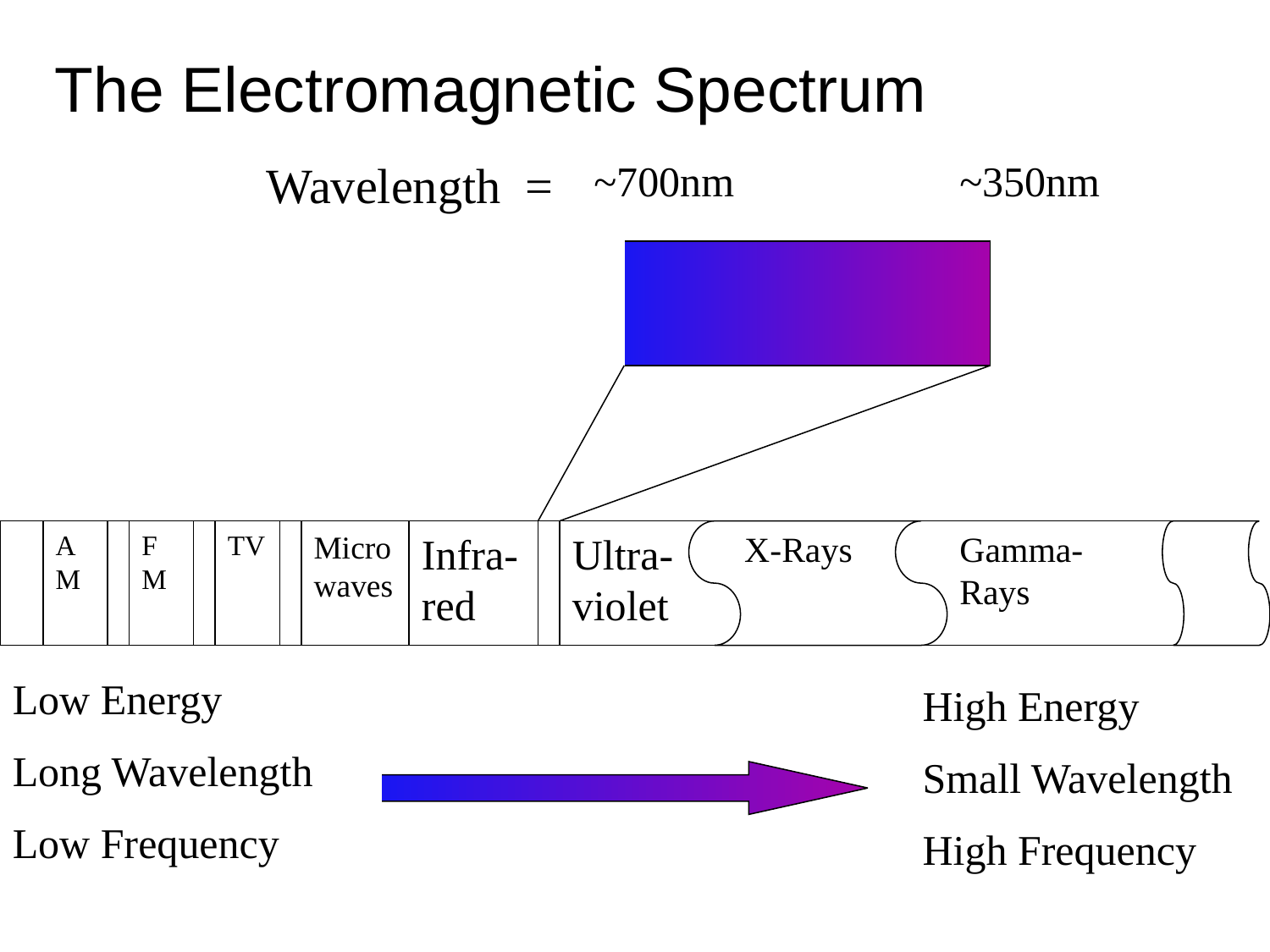

The Electromagnetic Spectrum
~700nm
~350nm

AM
FM
TV
Microwaves
Infra-red
Ultra-
violet
Gamma-
Rays

X-Rays
Wavelength  =
Low Energy
Long Wavelength
Low Frequency
High Energy
Small Wavelength
High Frequency